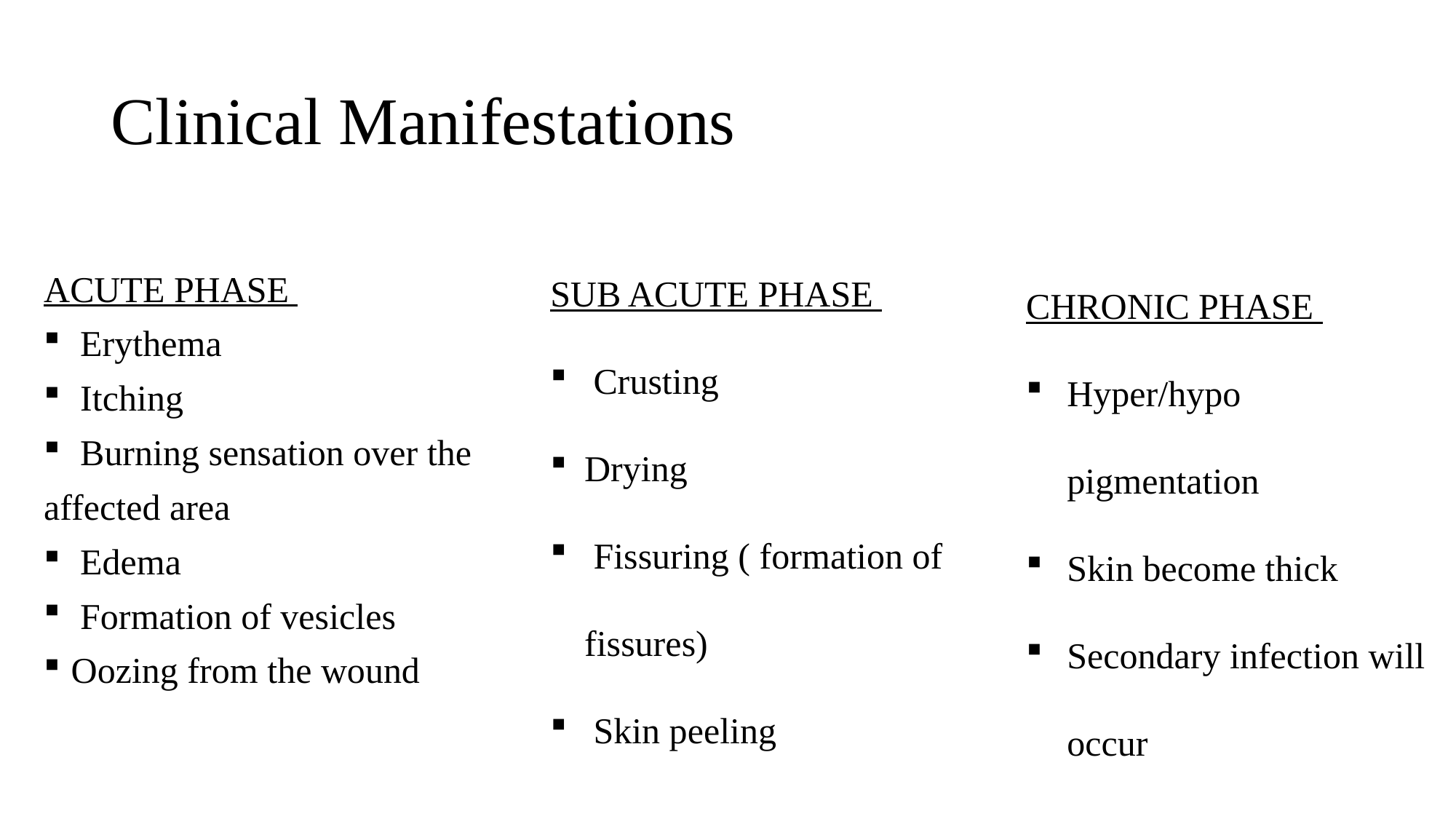

# Clinical Manifestations
CHRONIC PHASE
Hyper/hypo pigmentation
Skin become thick
Secondary infection will occur
ACUTE PHASE
 Erythema
 Itching
 Burning sensation over the
affected area
 Edema
 Formation of vesicles
Oozing from the wound
SUB ACUTE PHASE
 Crusting
Drying
 Fissuring ( formation of fissures)
 Skin peeling